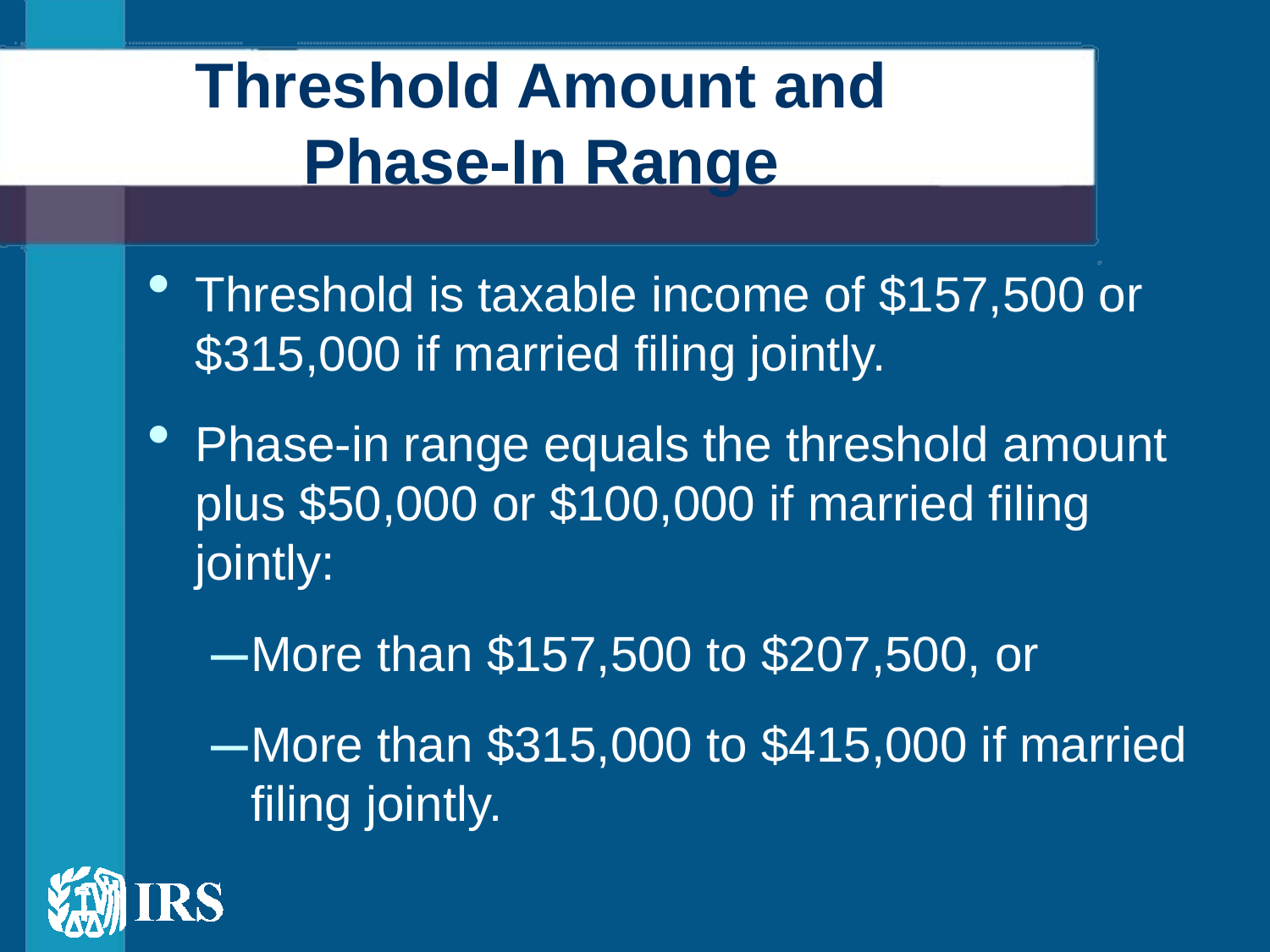

# Threshold Amount and Phase-In Range
Threshold is taxable income of $157,500 or $315,000 if married filing jointly.
Phase-in range equals the threshold amount plus $50,000 or $100,000 if married filing jointly:
More than $157,500 to $207,500, or
More than $315,000 to $415,000 if married filing jointly.